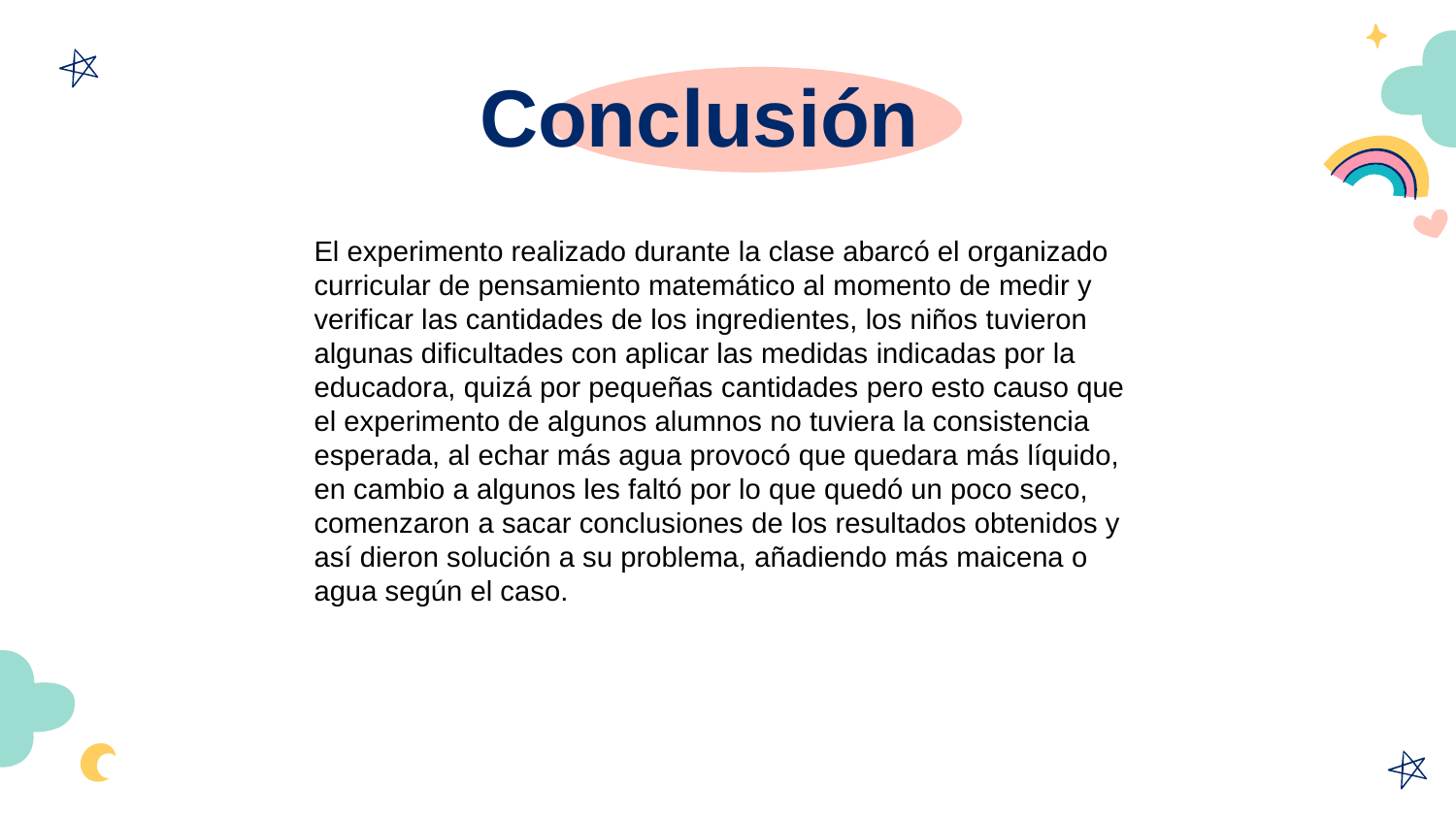

# Conclusión

El experimento realizado durante la clase abarcó el organizado curricular de pensamiento matemático al momento de medir y verificar las cantidades de los ingredientes, los niños tuvieron algunas dificultades con aplicar las medidas indicadas por la educadora, quizá por pequeñas cantidades pero esto causo que el experimento de algunos alumnos no tuviera la consistencia esperada, al echar más agua provocó que quedara más líquido, en cambio a algunos les faltó por lo que quedó un poco seco, comenzaron a sacar conclusiones de los resultados obtenidos y así dieron solución a su problema, añadiendo más maicena o agua según el caso.